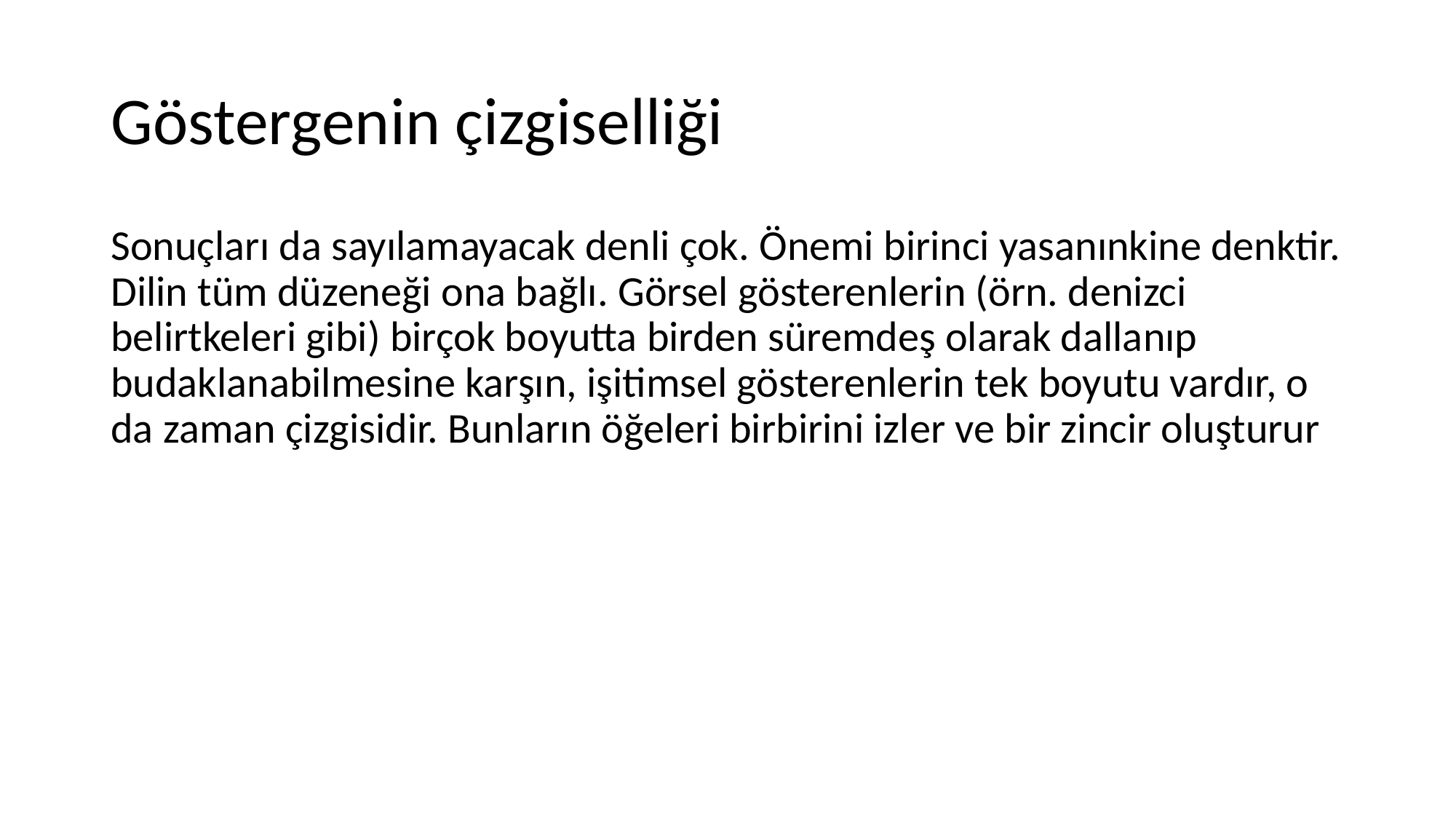

# Göstergenin çizgiselliği
Sonuçları da sayılamayacak denli çok. Önemi birinci yasanınkine denktir. Dilin tüm düzeneği ona bağlı. Görsel gösterenlerin (örn. denizci belirtkeleri gibi) birçok boyutta birden süremdeş olarak dallanıp budaklanabilmesine karşın, işitimsel gösterenlerin tek boyutu vardır, o da zaman çizgisidir. Bunların öğeleri birbirini izler ve bir zincir oluşturur